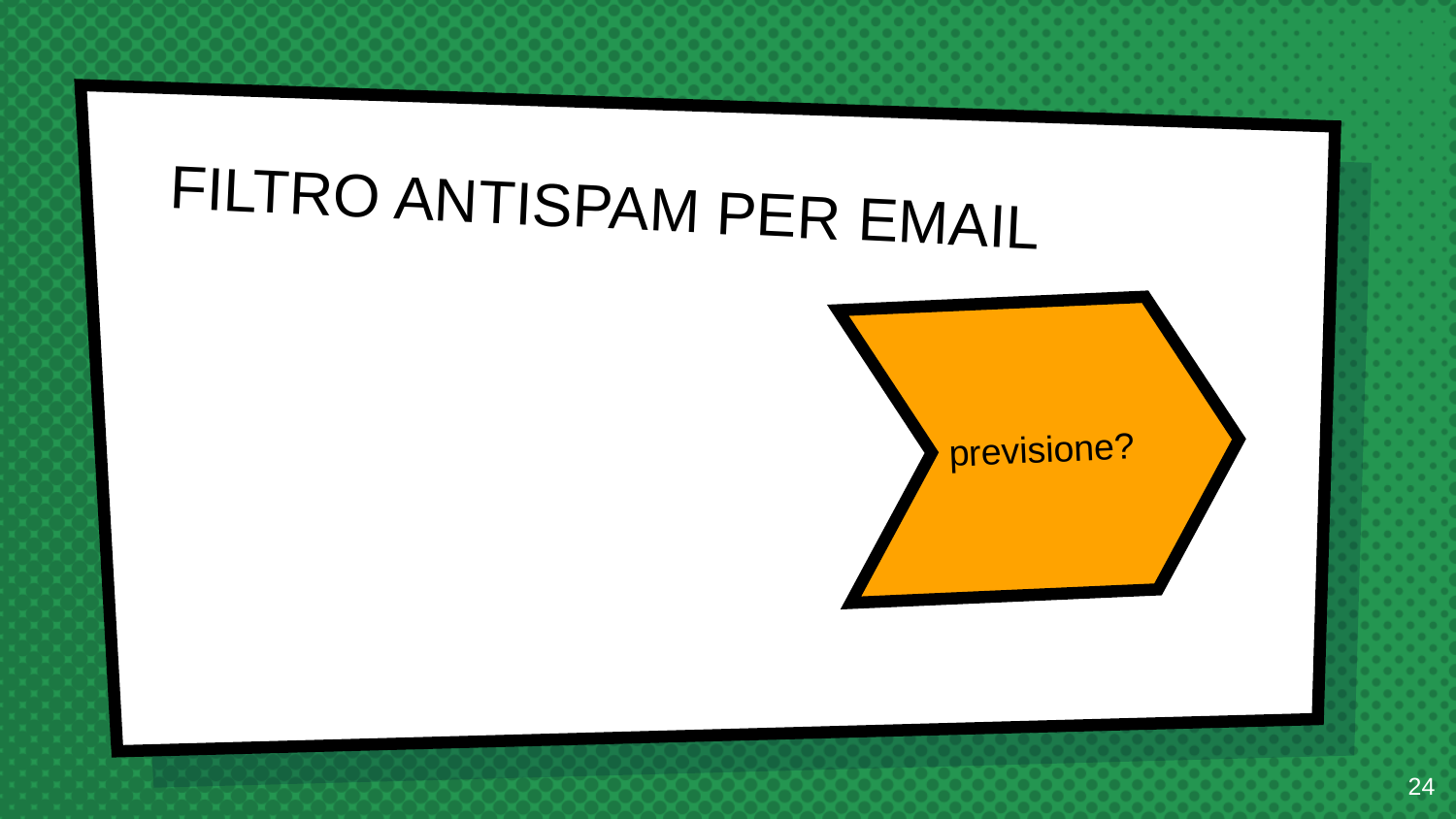

# FILTRO ANTISPAM PER EMAIL
previsione?
24